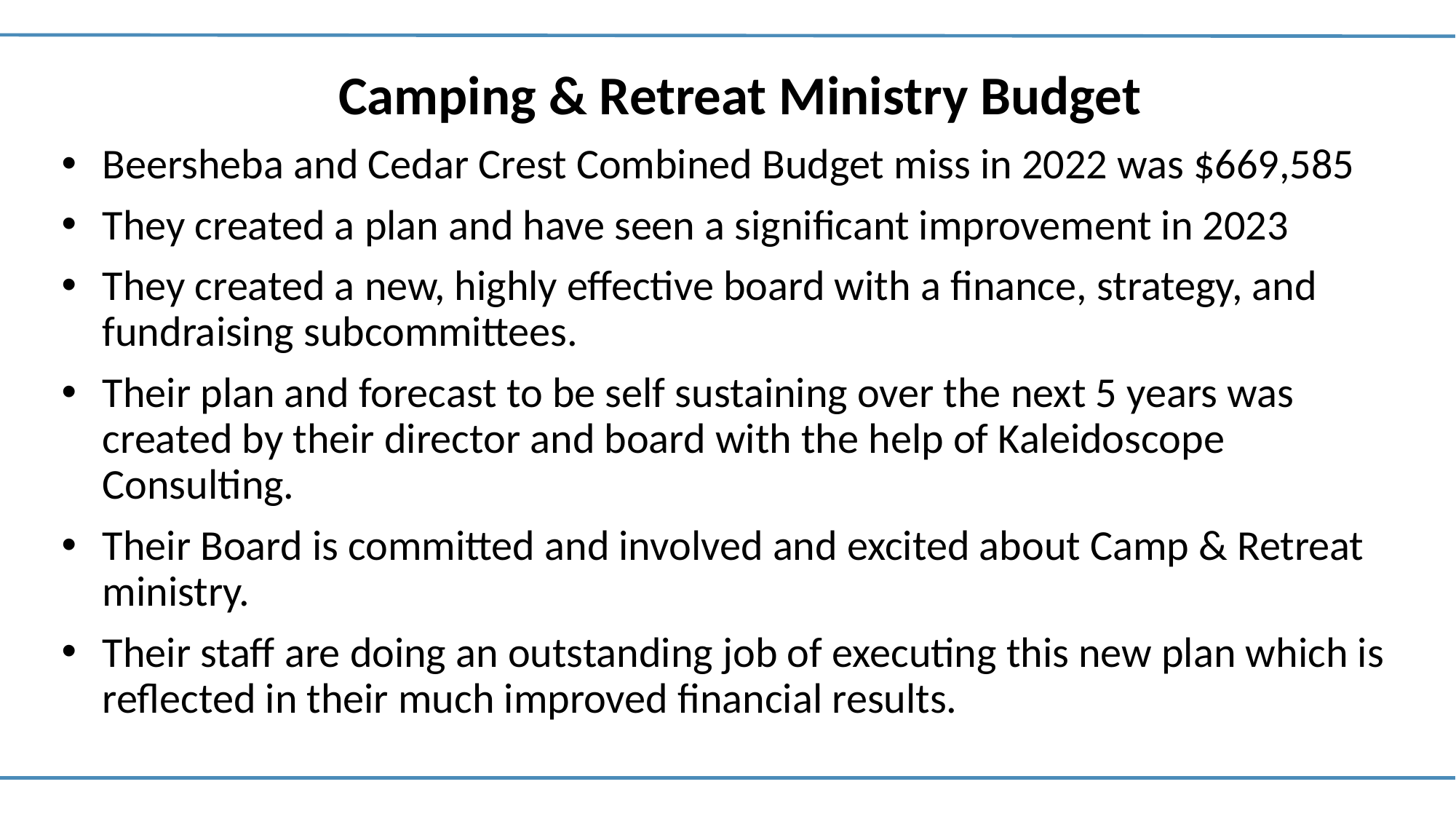

Camping & Retreat Ministry Budget
Beersheba and Cedar Crest Combined Budget miss in 2022 was $669,585
They created a plan and have seen a significant improvement in 2023
They created a new, highly effective board with a finance, strategy, and fundraising subcommittees.
Their plan and forecast to be self sustaining over the next 5 years was created by their director and board with the help of Kaleidoscope Consulting.
Their Board is committed and involved and excited about Camp & Retreat ministry.
Their staff are doing an outstanding job of executing this new plan which is reflected in their much improved financial results.